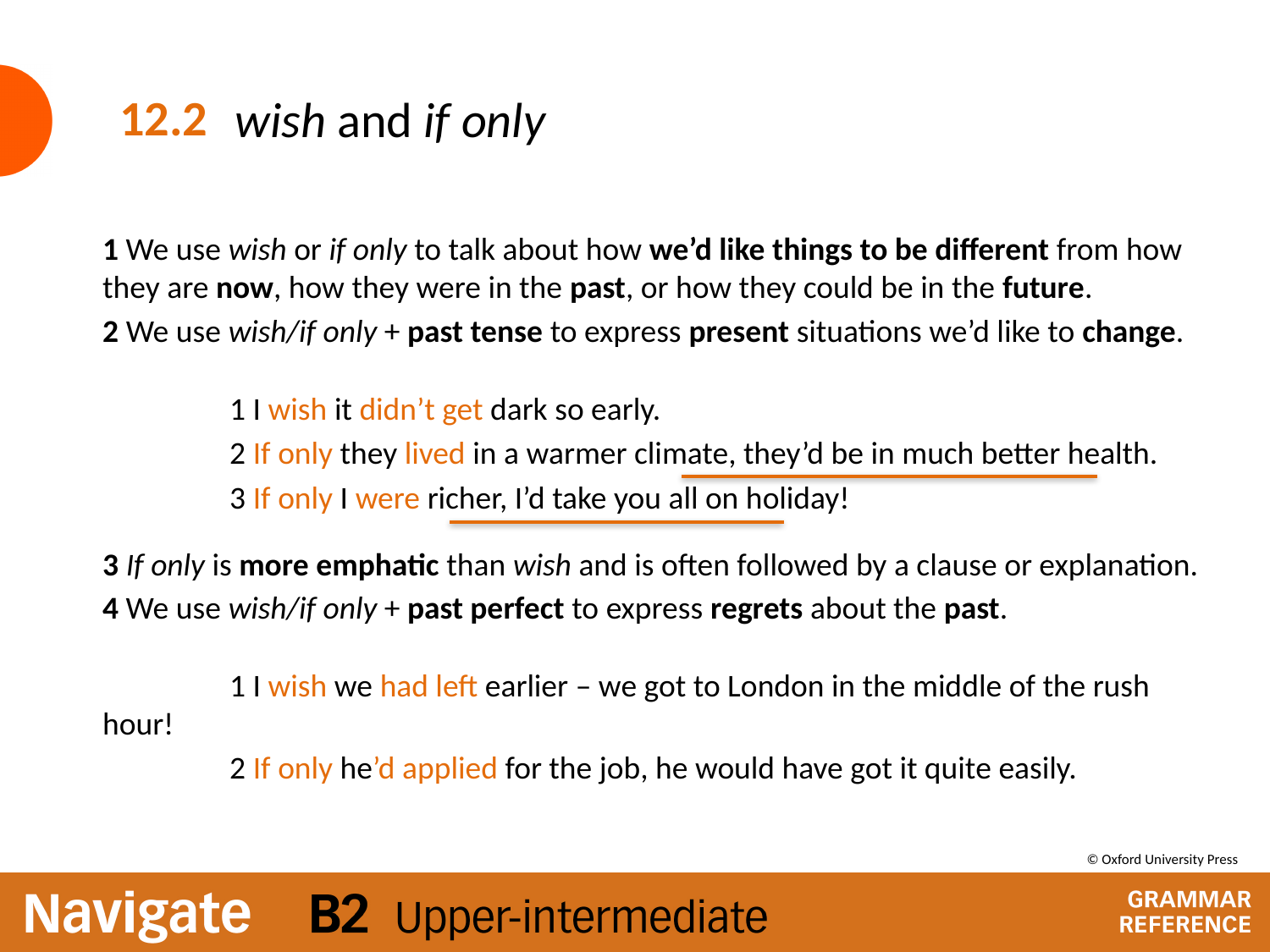

# wish and if only
12.2
1 We use wish or if only to talk about how we’d like things to be different from how they are now, how they were in the past, or how they could be in the future.
2 We use wish/if only + past tense to express present situations we’d like to change.

	1 I wish it didn’t get dark so early.
	2 If only they lived in a warmer climate, they’d be in much better health.
	3 If only I were richer, I’d take you all on holiday!

3 If only is more emphatic than wish and is often followed by a clause or explanation.
4 We use wish/if only + past perfect to express regrets about the past.

	1 I wish we had left earlier – we got to London in the middle of the rush hour!
	2 If only he’d applied for the job, he would have got it quite easily.